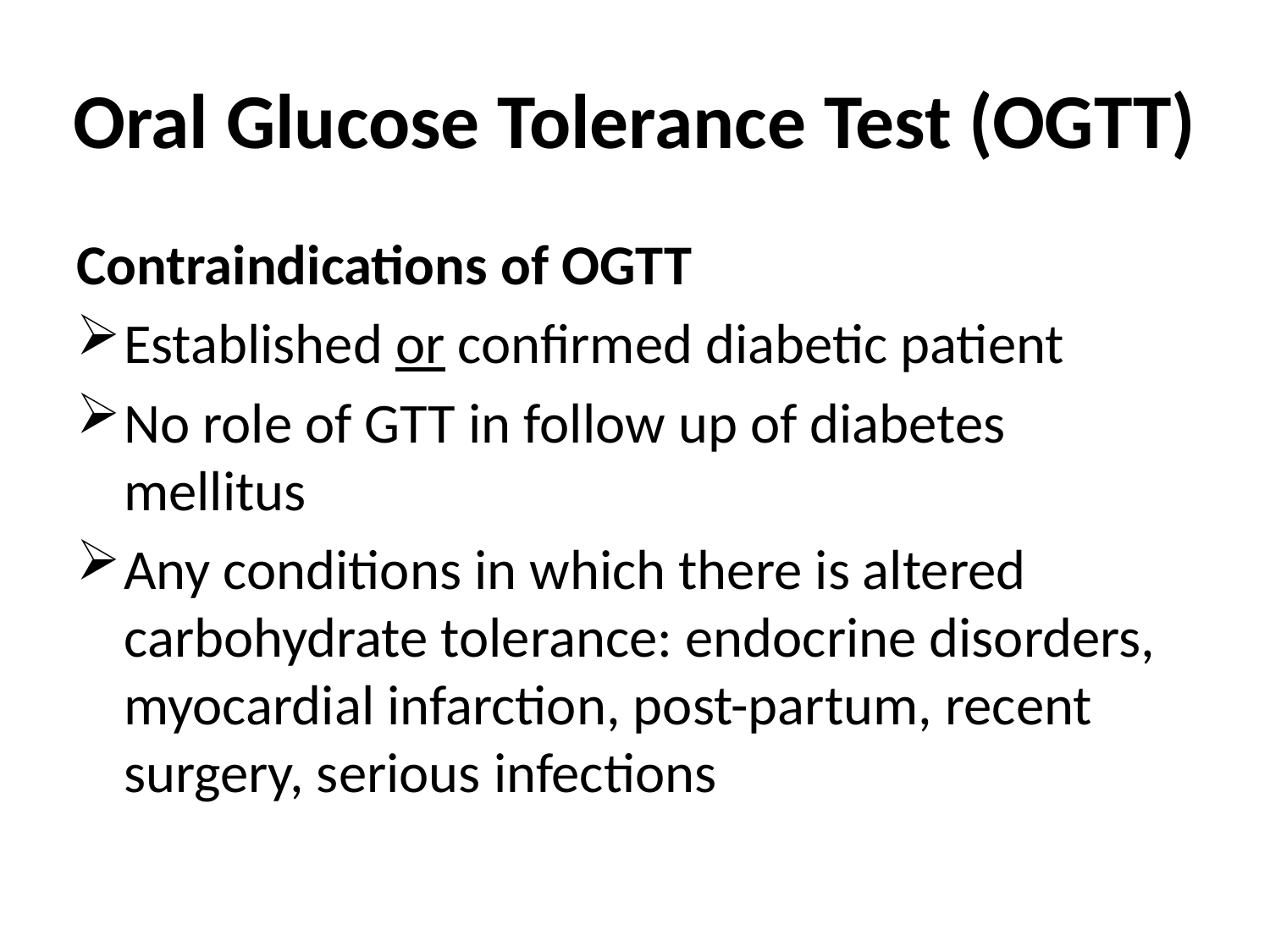

# Oral Glucose Tolerance Test (OGTT)
Contraindications of OGTT
Established or confirmed diabetic patient
No role of GTT in follow up of diabetes mellitus
Any conditions in which there is altered carbohydrate tolerance: endocrine disorders, myocardial infarction, post-partum, recent surgery, serious infections